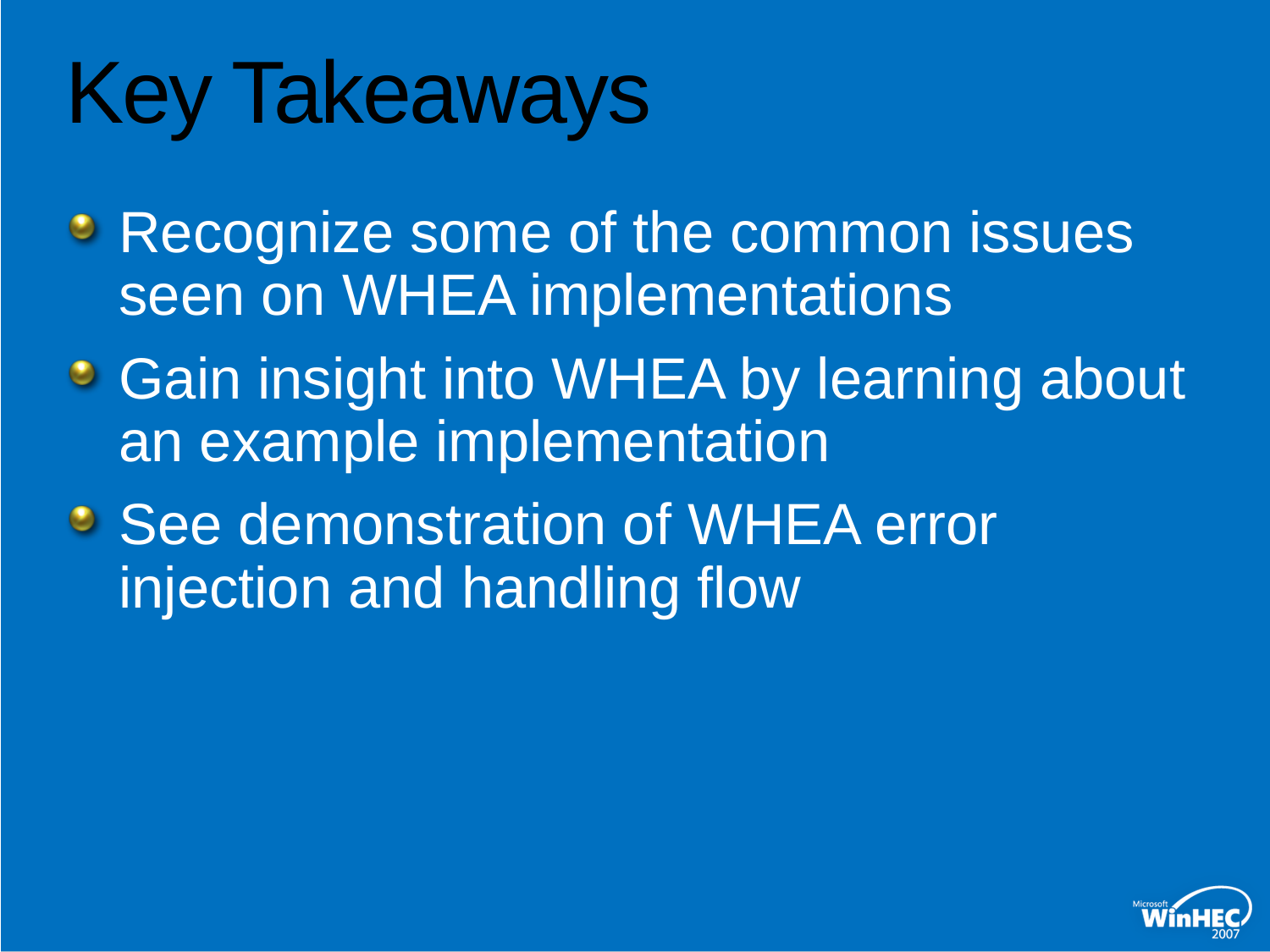

# Key Takeaways
Recognize some of the common issues seen on WHEA implementations
Gain insight into WHEA by learning about an example implementation
See demonstration of WHEA error injection and handling flow